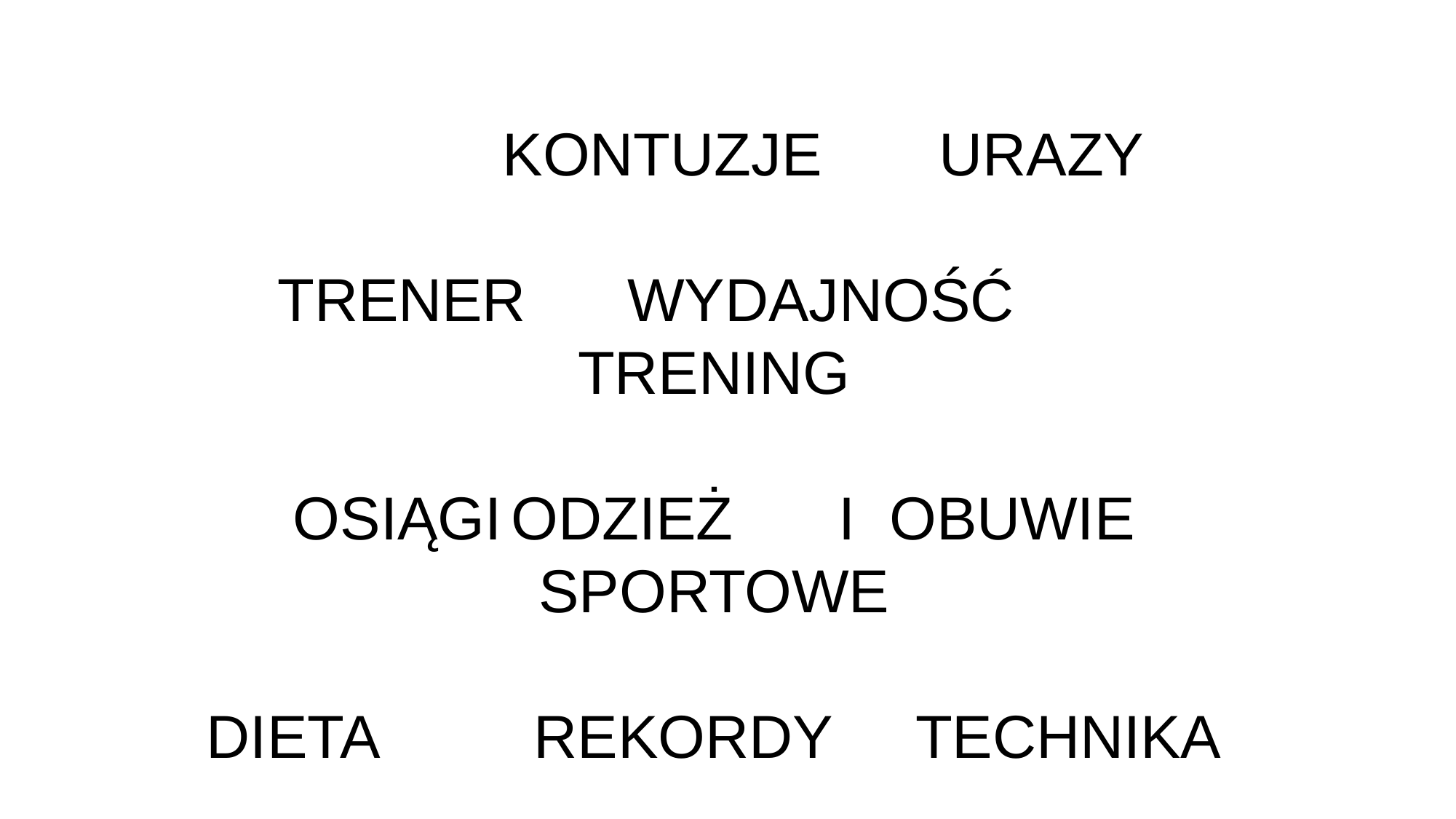

KONTUZJE		URAZY

TRENER      WYDAJNOŚĆ		TRENING

OSIĄGI	ODZIEŻ	I  OBUWIE SPORTOWE

DIETA		REKORDY     TECHNIKA